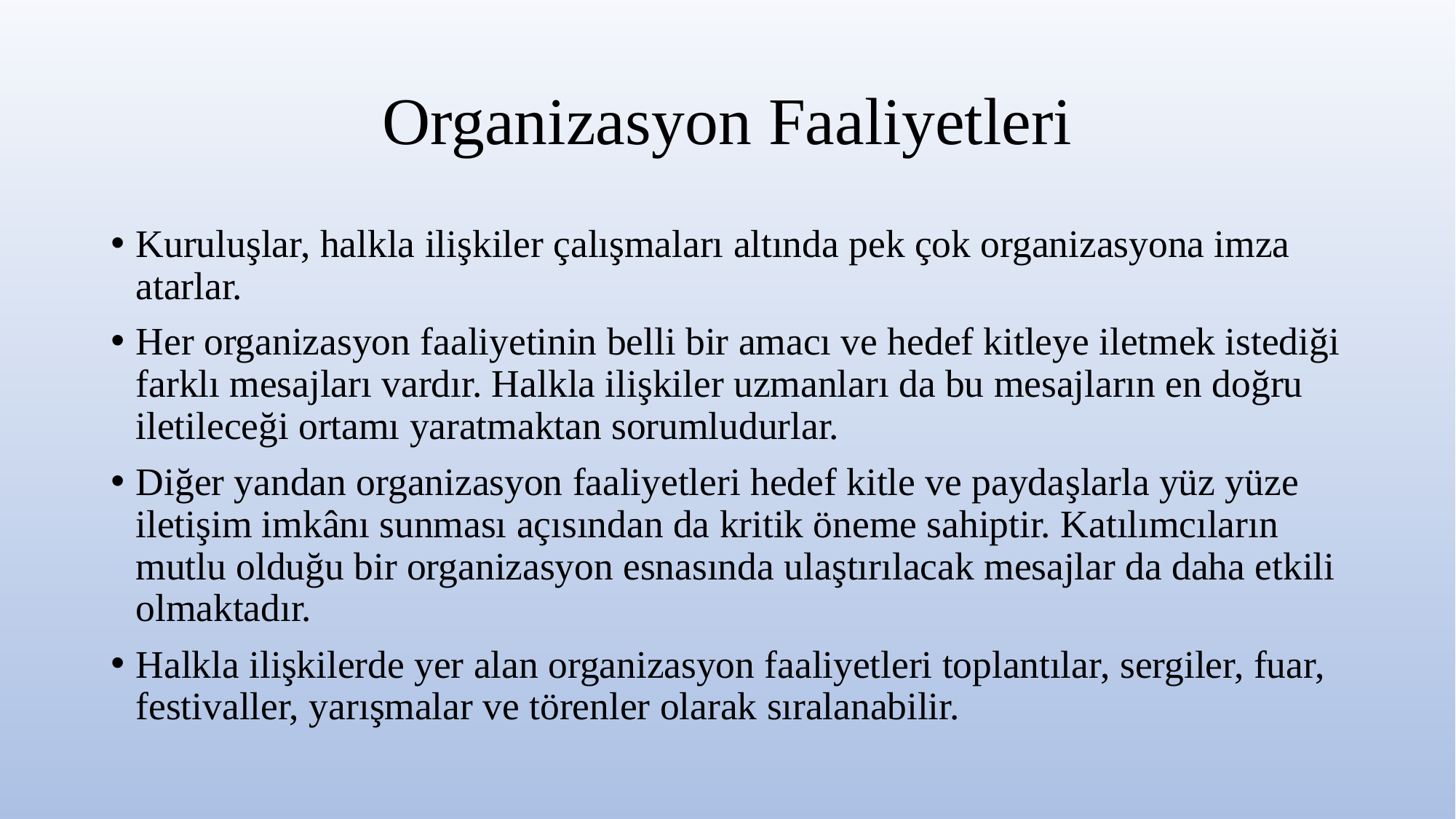

# Organizasyon Faaliyetleri
Kuruluşlar, halkla ilişkiler çalışmaları altında pek çok organizasyona imza atarlar.
Her organizasyon faaliyetinin belli bir amacı ve hedef kitleye iletmek istediği farklı mesajları vardır. Halkla ilişkiler uzmanları da bu mesajların en doğru iletileceği ortamı yaratmaktan sorumludurlar.
Diğer yandan organizasyon faaliyetleri hedef kitle ve paydaşlarla yüz yüze iletişim imkânı sunması açısından da kritik öneme sahiptir. Katılımcıların mutlu olduğu bir organizasyon esnasında ulaştırılacak mesajlar da daha etkili olmaktadır.
Halkla ilişkilerde yer alan organizasyon faaliyetleri toplantılar, sergiler, fuar, festivaller, yarışmalar ve törenler olarak sıralanabilir.